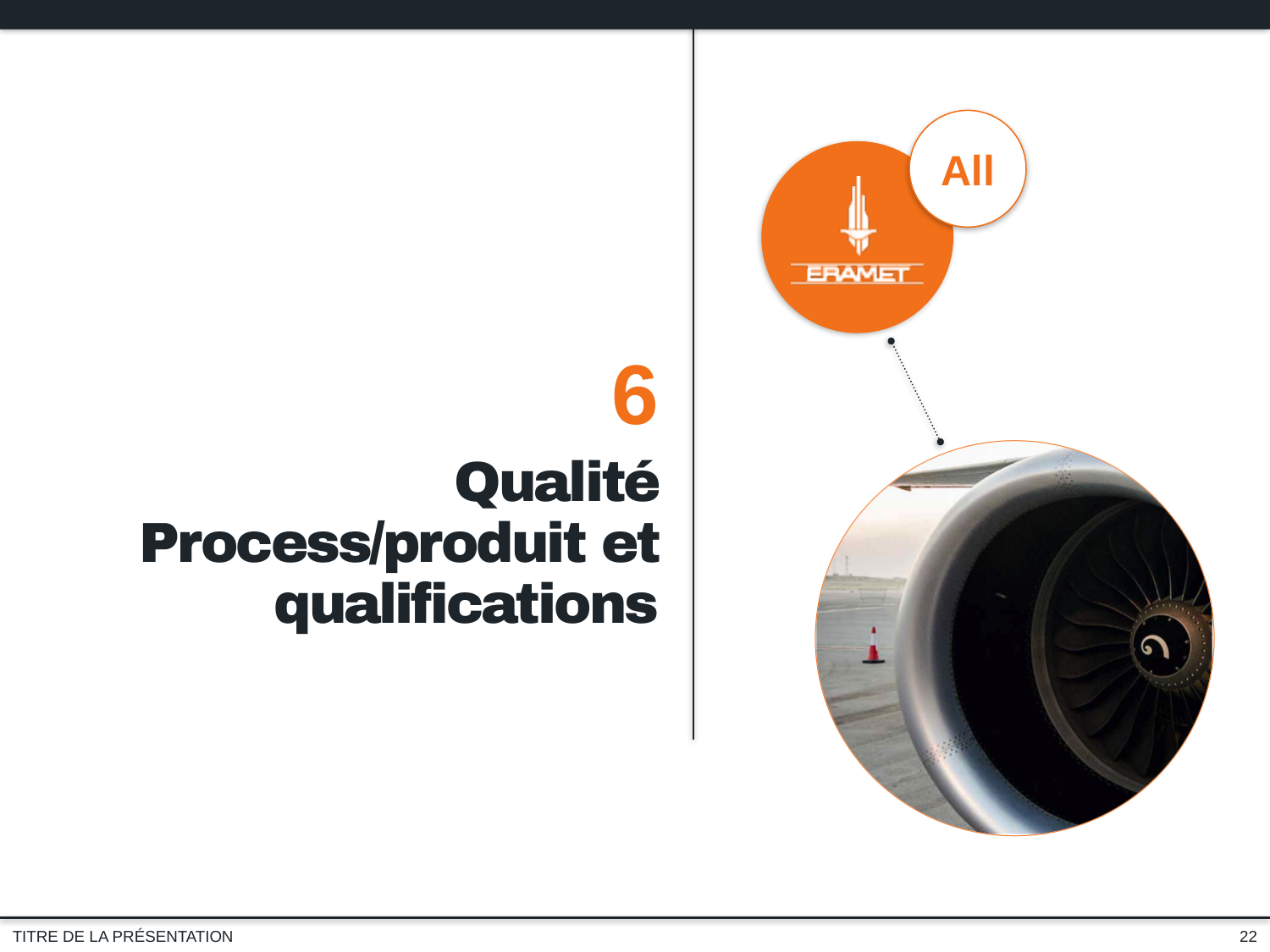

6
Qualité Process/produit et qualifications
22
TITRE DE LA PRÉSENTATION